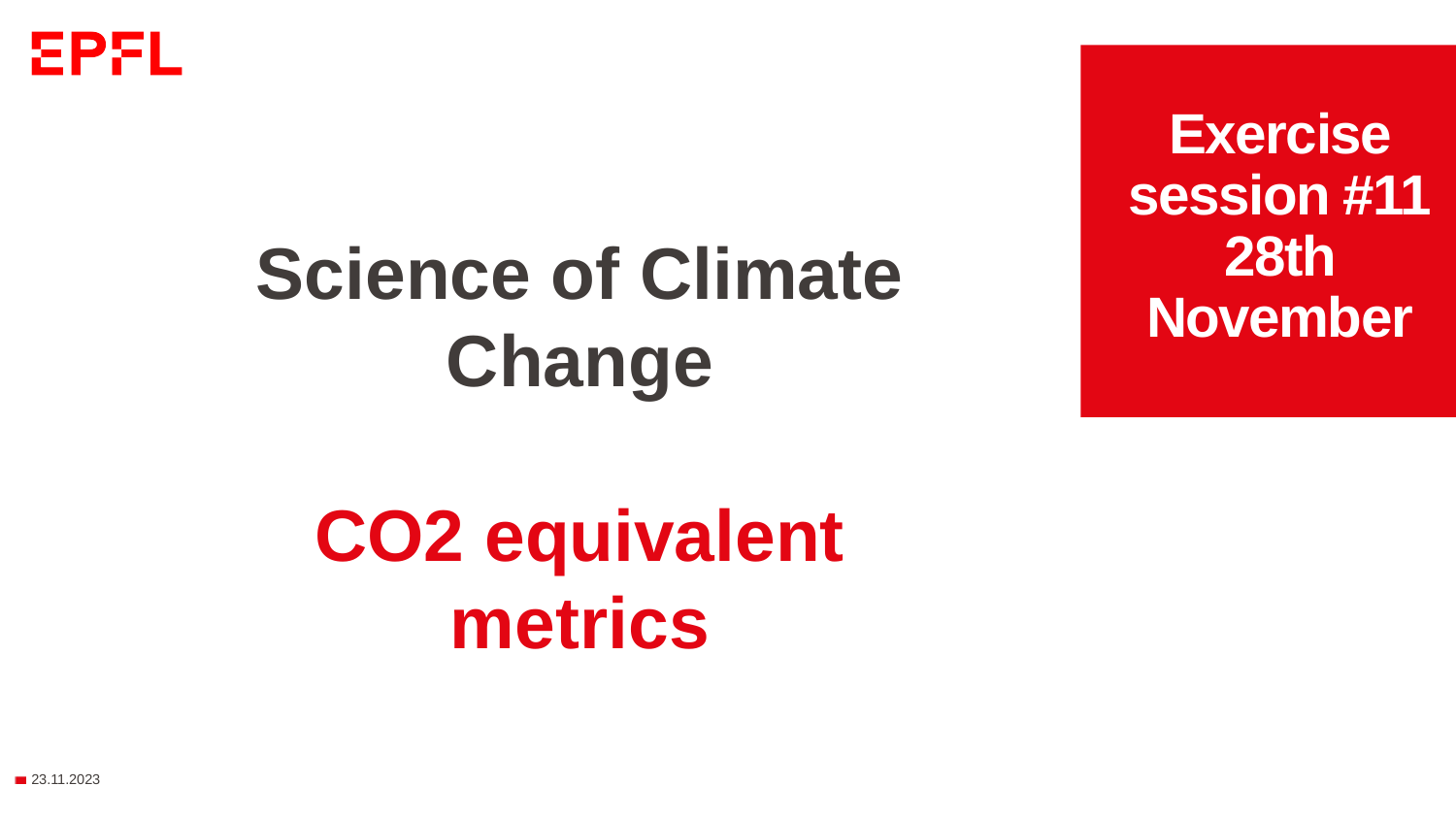

# Exercise session #11 28th November
Science of Climate Change

CO2 equivalent metrics
23.11.2023